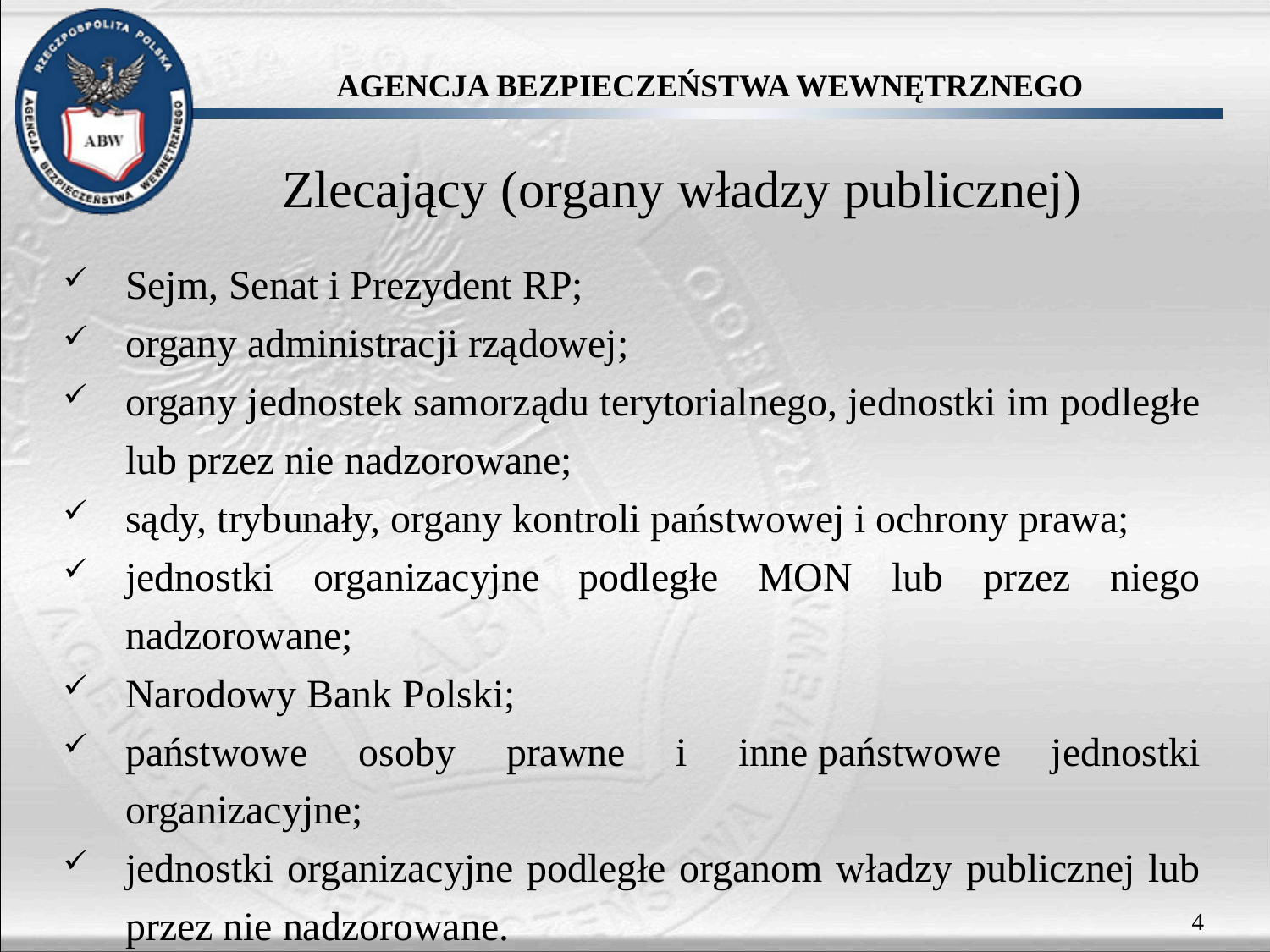

# Zlecający (organy władzy publicznej)

Sejm, Senat i Prezydent RP;
organy administracji rządowej;
organy jednostek samorządu terytorialnego, jednostki im podległe lub przez nie nadzorowane;
sądy, trybunały, organy kontroli państwowej i ochrony prawa;
jednostki organizacyjne podległe MON lub przez niego nadzorowane;
Narodowy Bank Polski;
państwowe osoby prawne i inne państwowe jednostki organizacyjne;
jednostki organizacyjne podległe organom władzy publicznej lub przez nie nadzorowane.
4